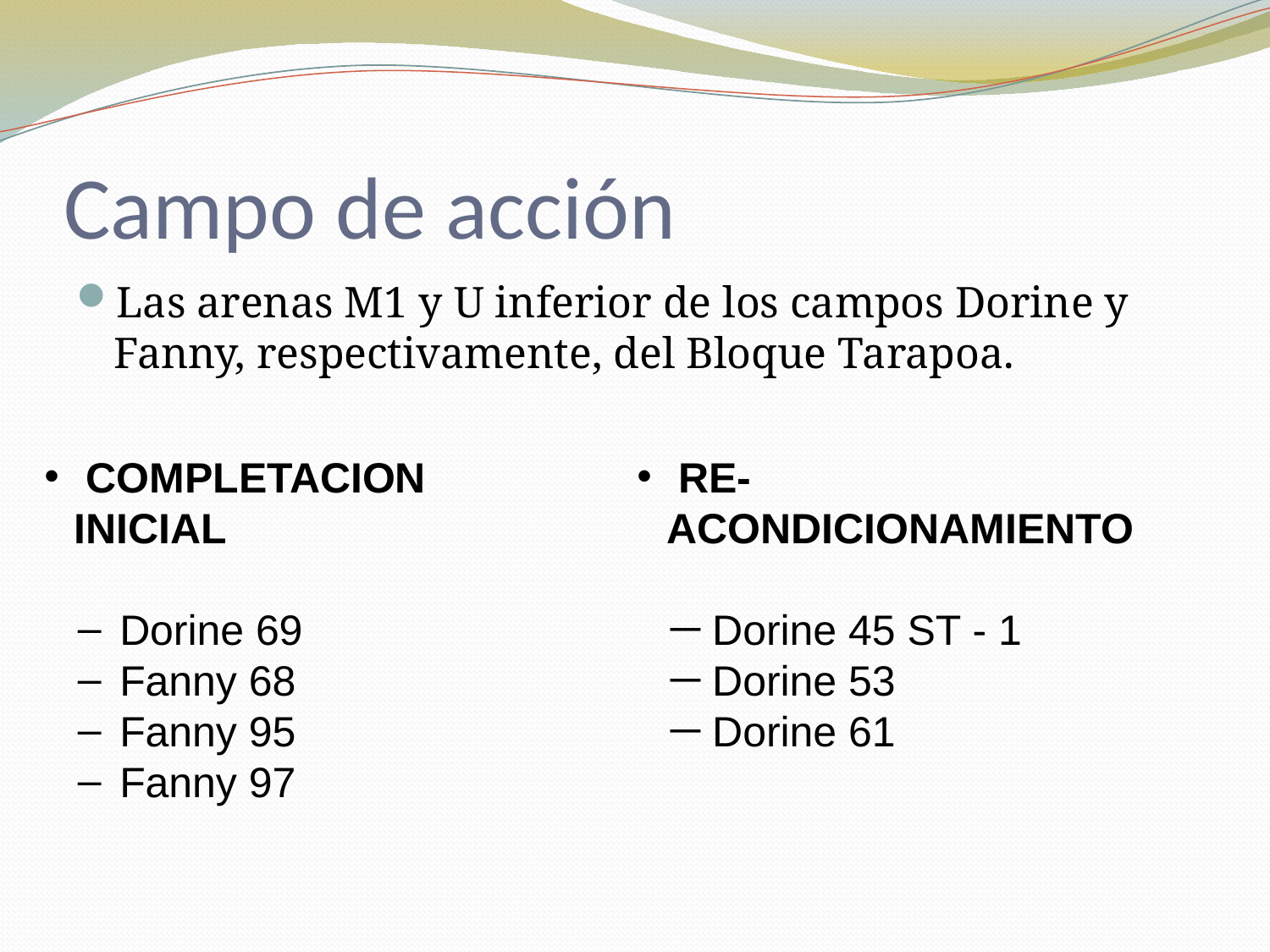

# Campo de acción
Las arenas M1 y U inferior de los campos Dorine y Fanny, respectivamente, del Bloque Tarapoa.

 COMPLETACION INICIAL

 Dorine 69
 Fanny 68
 Fanny 95
 Fanny 97
 RE-ACONDICIONAMIENTO

 Dorine 45 ST - 1
 Dorine 53
 Dorine 61